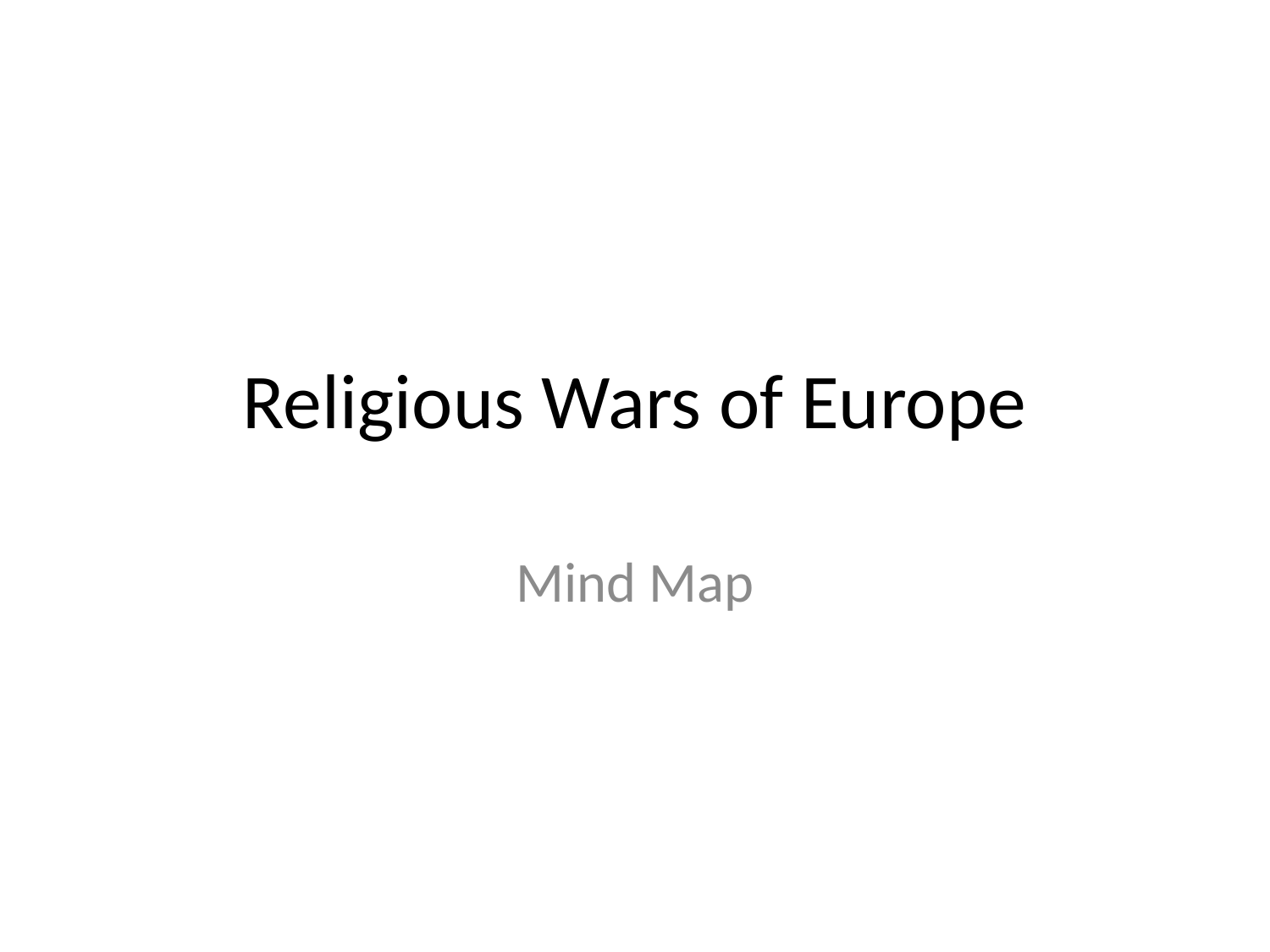

# Religious Wars of Europe
Mind Map